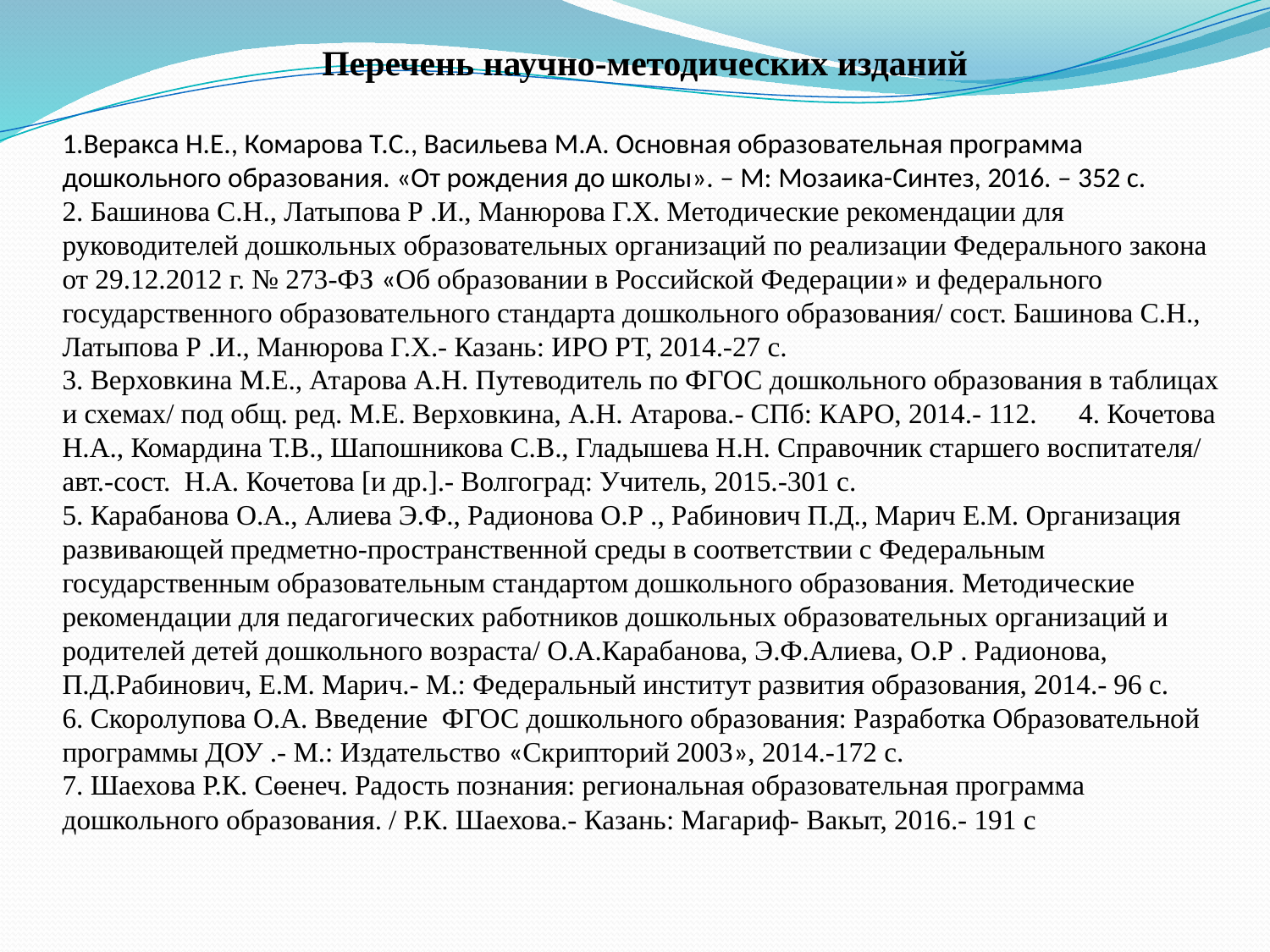

Перечень научно-методических изданий

1.Веракса Н.Е., Комарова Т.С., Васильева М.А. Основная образовательная программа дошкольного образования. «От рождения до школы». – М: Мозаика-Синтез, 2016. – 352 с.
2. Башинова С.Н., Латыпова Р .И., Манюрова Г.Х. Методические рекомендации для руководителей дошкольных образовательных организаций по реализации Федерального закона от 29.12.2012 г. № 273-ФЗ «Об образовании в Российской Федерации» и федерального государственного образовательного стандарта дошкольного образования/ сост. Башинова С.Н., Латыпова Р .И., Манюрова Г.Х.- Казань: ИРО РТ, 2014.-27 с.
3. Верховкина М.Е., Атарова А.Н. Путеводитель по ФГОС дошкольного образования в таблицах и схемах/ под общ. ред. М.Е. Верховкина, А.Н. Атарова.- СПб: КАРО, 2014.- 112.      4. Кочетова Н.А., Комардина Т.В., Шапошникова С.В., Гладышева Н.Н. Справочник старшего воспитателя/ авт.-сост.  Н.А. Кочетова [и др.].- Волгоград: Учитель, 2015.-301 с.
5. Карабанова О.А., Алиева Э.Ф., Радионова О.Р ., Рабинович П.Д., Марич Е.М. Организация развивающей предметно-пространственной среды в соответствии с Федеральным государственным образовательным стандартом дошкольного образования. Методические рекомендации для педагогических работников дошкольных образовательных организаций и родителей детей дошкольного возраста/ О.А.Карабанова, Э.Ф.Алиева, О.Р . Радионова, П.Д.Рабинович, Е.М. Марич.- М.: Федеральный институт развития образования, 2014.- 96 с.
6. Скоролупова О.А. Введение  ФГОС дошкольного образования: Разработка Образовательной программы ДОУ .- М.: Издательство «Скрипторий 2003», 2014.-172 с.
7. Шаехова Р.К. Сөенеч. Радость познания: региональная образовательная программа дошкольного образования. / Р.К. Шаехова.- Казань: Магариф- Вакыт, 2016.- 191 с